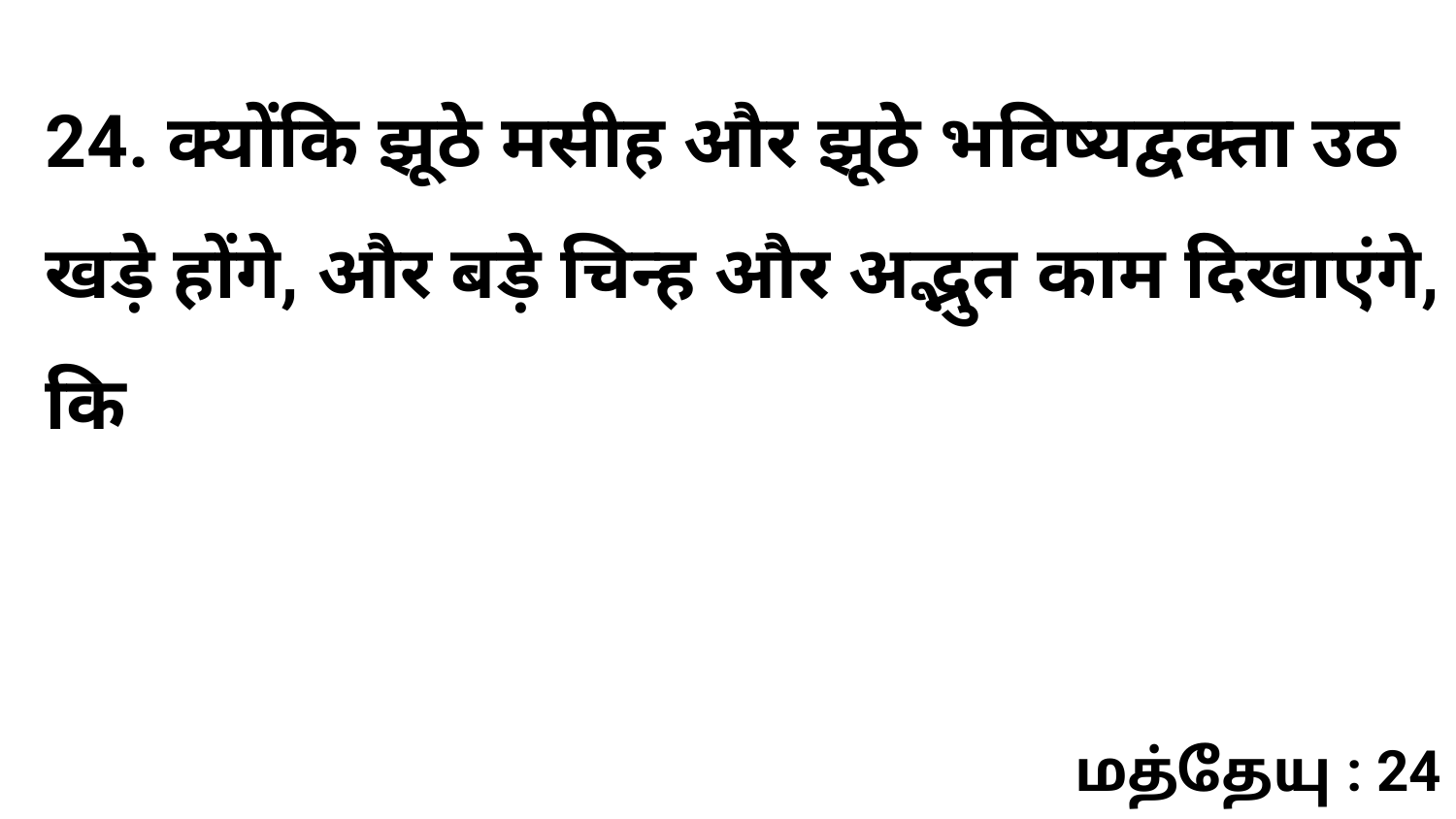

24. क्योंकि झूठे मसीह और झूठे भविष्यद्वक्ता उठ खड़े होंगे, और बड़े चिन्ह और अद्भुत काम दिखाएंगे, कि
மத்தேயு : 24